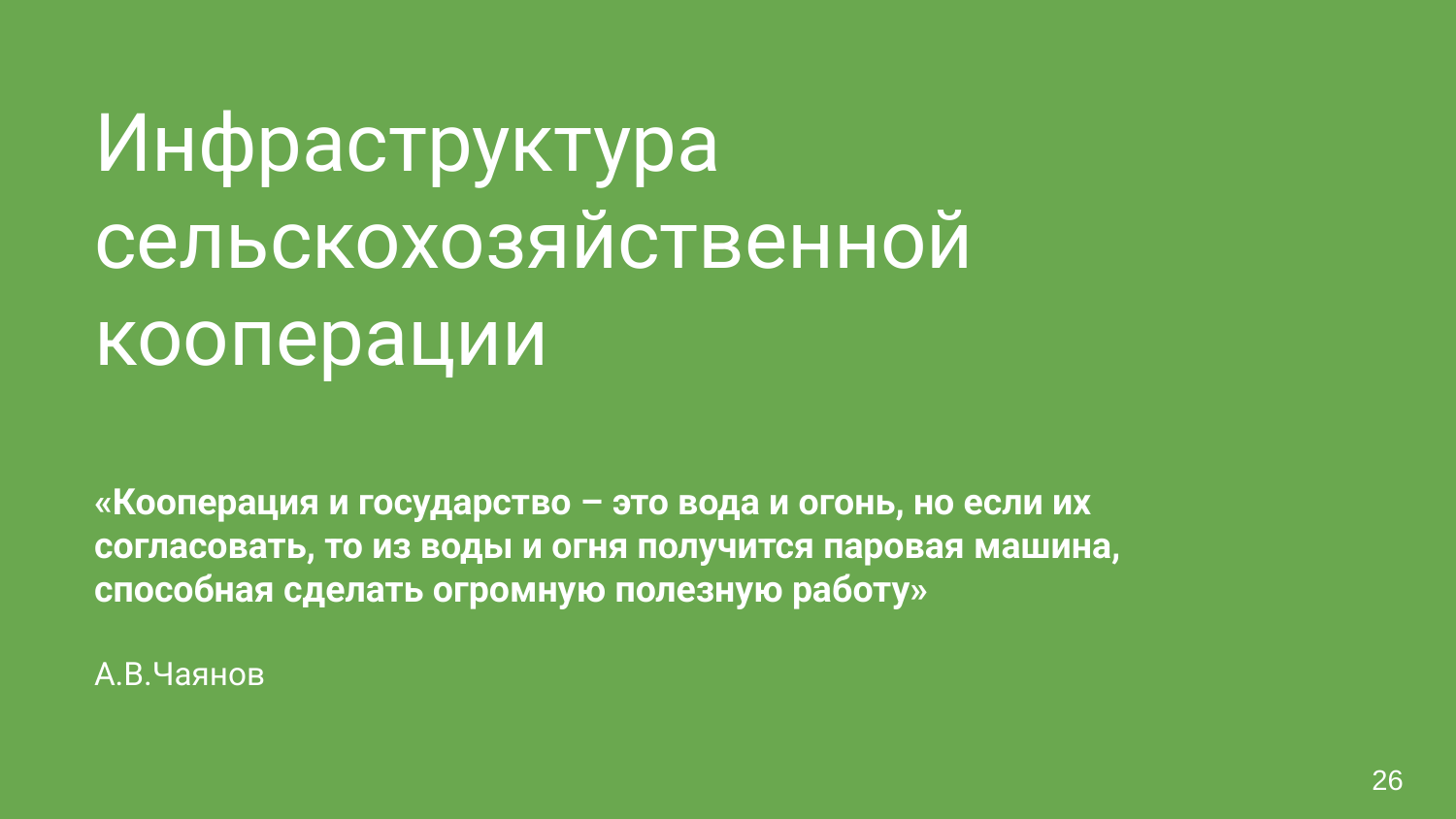

# Инфраструктура сельскохозяйственной кооперации «Кооперация и государство – это вода и огонь, но если их согласовать, то из воды и огня получится паровая машина, способная сделать огромную полезную работу» А.В.Чаянов
26